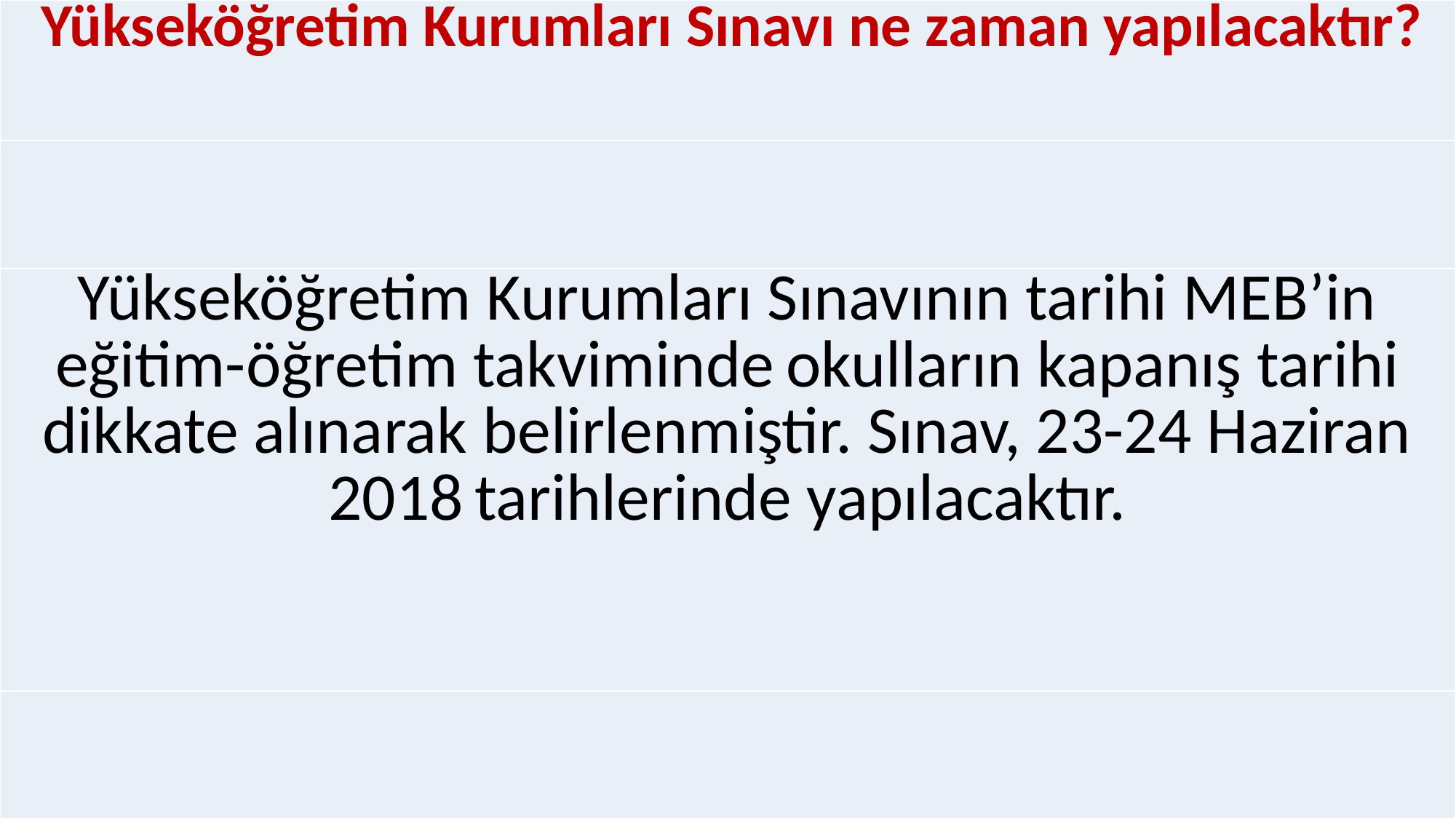

| Yükseköğretim Kurumları Sınavı ne zaman yapılacaktır? |
| --- |
|  |
| Yükseköğretim Kurumları Sınavının tarihi MEB’in eğitim-öğretim takviminde okulların kapanış tarihi dikkate alınarak belirlenmiştir. Sınav, 23-24 Haziran 2018 tarihlerinde yapılacaktır. |
|  |
#